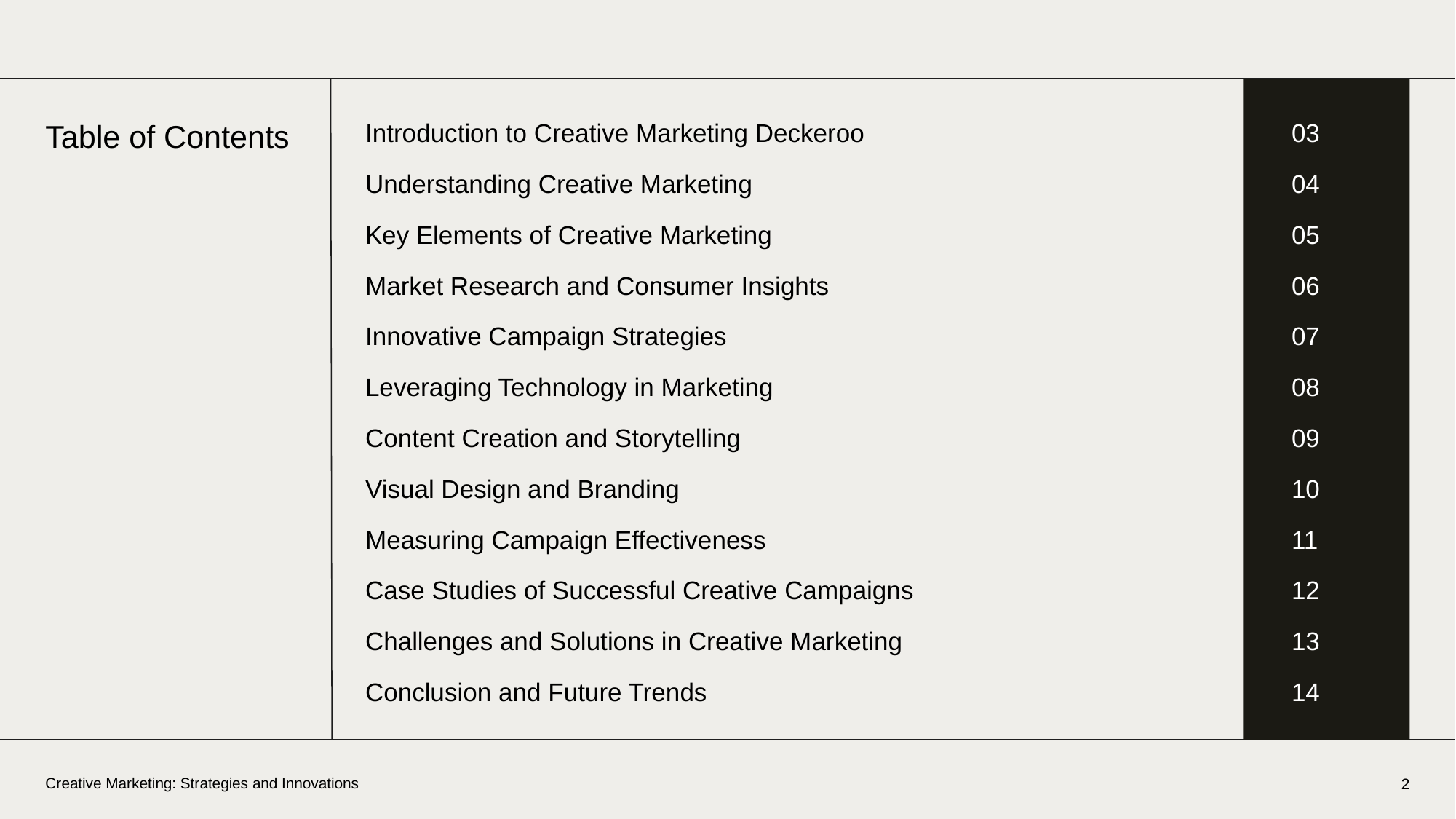

Table of Contents
Introduction to Creative Marketing Deckeroo
Understanding Creative Marketing
Key Elements of Creative Marketing
Market Research and Consumer Insights
Innovative Campaign Strategies
Leveraging Technology in Marketing
Content Creation and Storytelling
Visual Design and Branding
Measuring Campaign Effectiveness
Case Studies of Successful Creative Campaigns
Challenges and Solutions in Creative Marketing
Conclusion and Future Trends
03
04
05
06
07
08
09
10
11
12
13
14

2
Creative Marketing: Strategies and Innovations